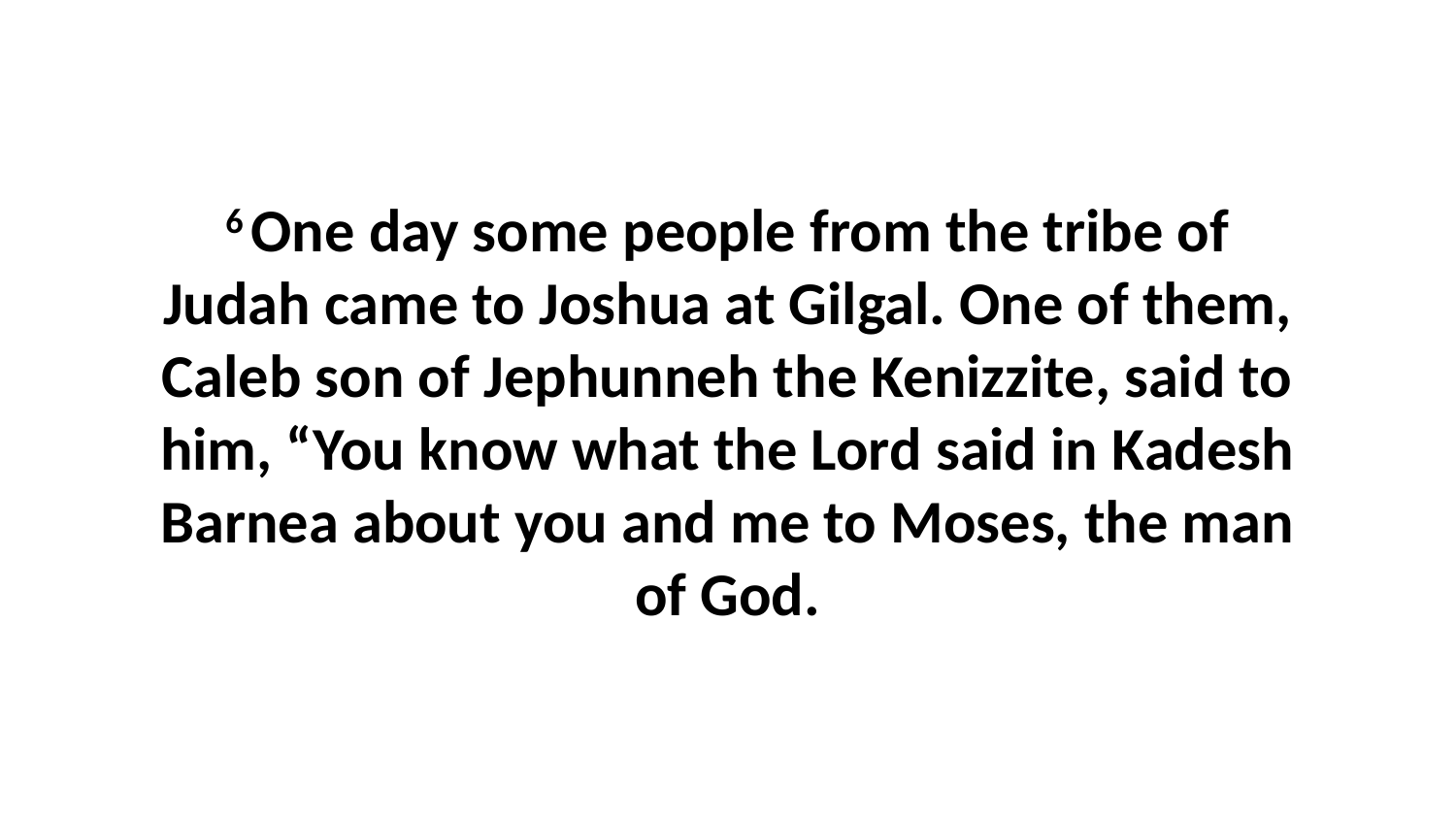

6 One day some people from the tribe of Judah came to Joshua at Gilgal. One of them, Caleb son of Jephunneh the Kenizzite, said to him, “You know what the Lord said in Kadesh Barnea about you and me to Moses, the man of God.